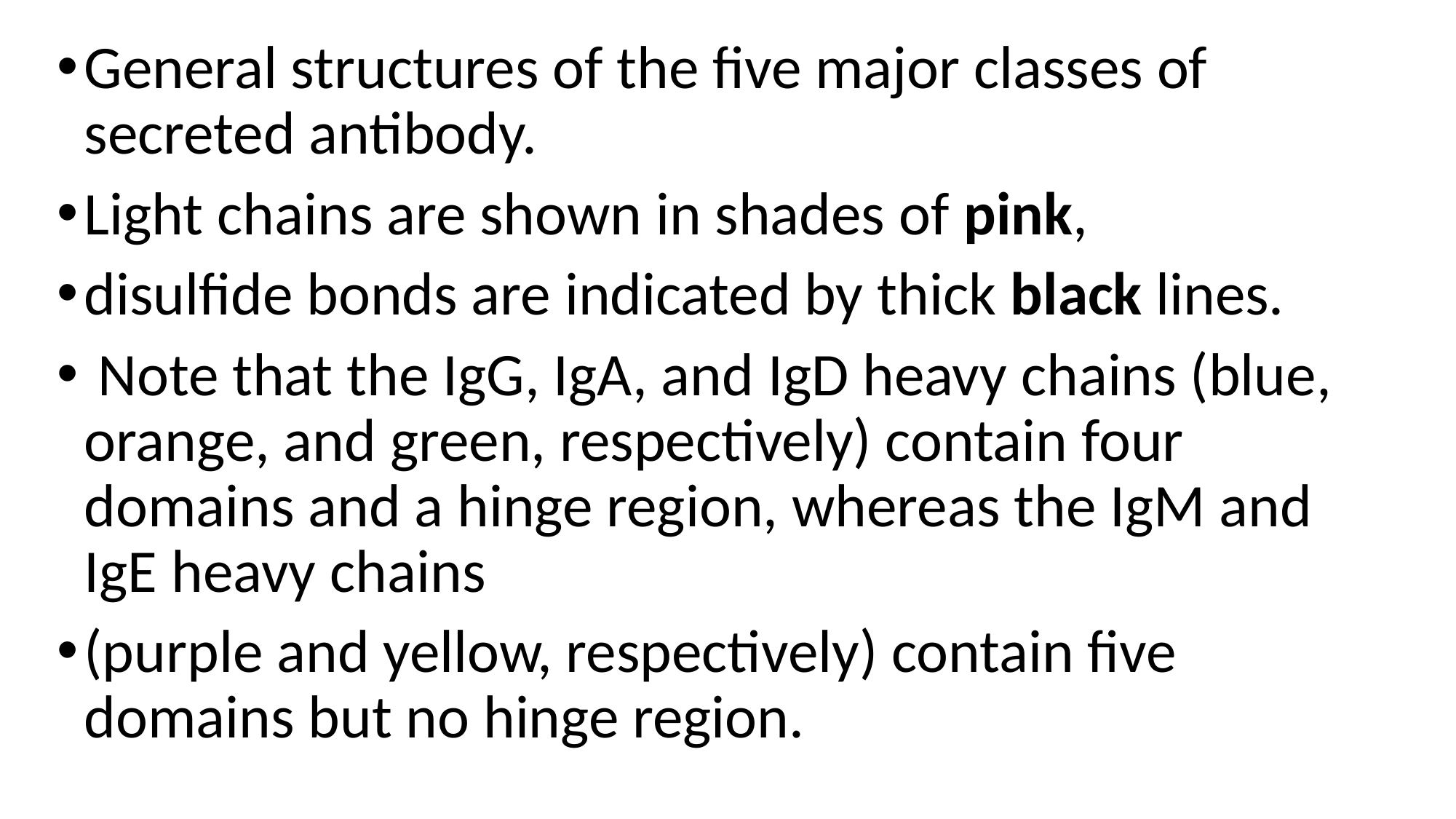

General structures of the five major classes of secreted antibody.
Light chains are shown in shades of pink,
disulfide bonds are indicated by thick black lines.
 Note that the IgG, IgA, and IgD heavy chains (blue, orange, and green, respectively) contain four domains and a hinge region, whereas the IgM and IgE heavy chains
(purple and yellow, respectively) contain five domains but no hinge region.